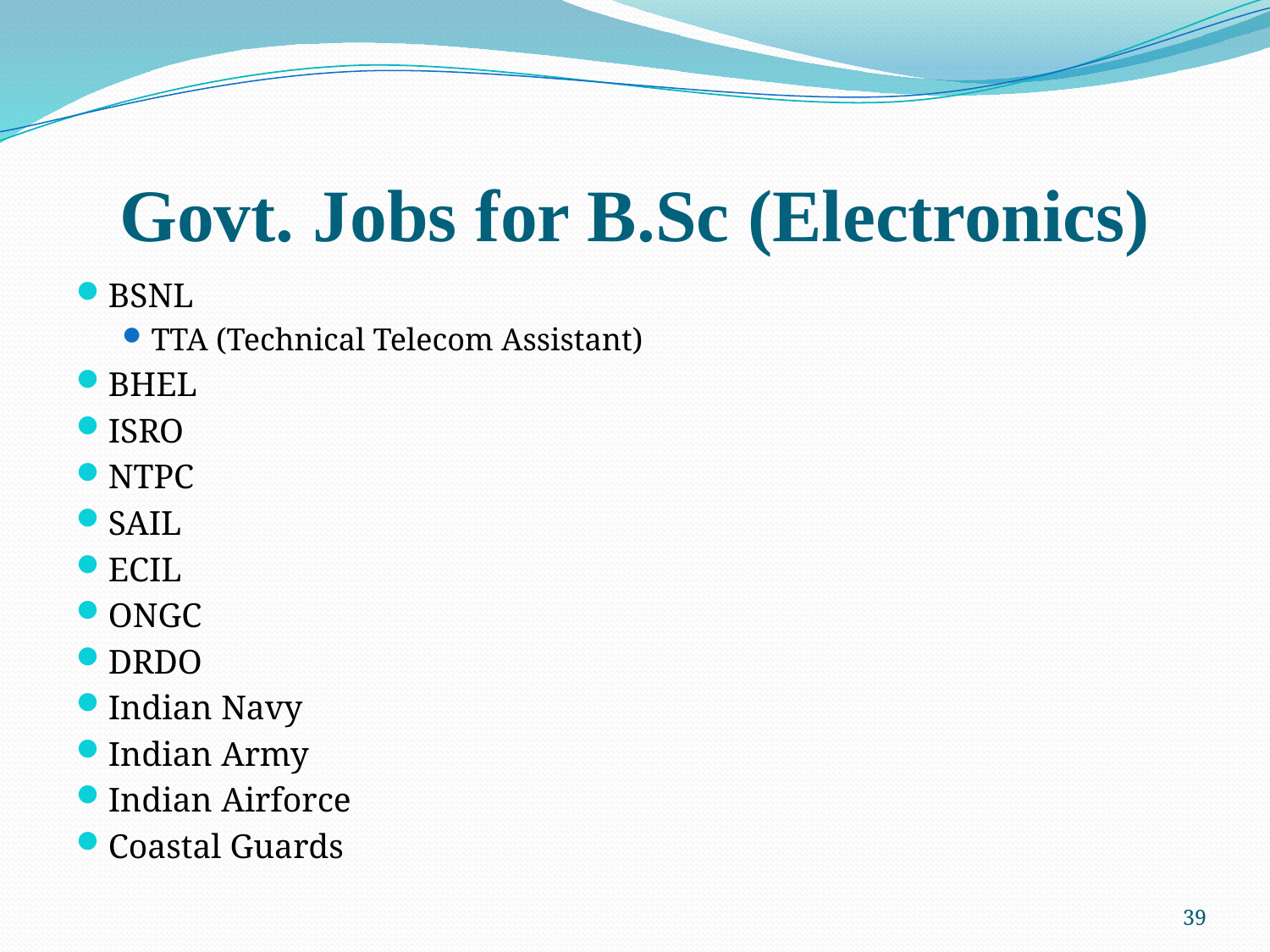

# Govt. Jobs for B.Sc (Electronics)
BSNL
TTA (Technical Telecom Assistant)
BHEL
ISRO
NTPC
SAIL
ECIL
ONGC
DRDO
Indian Navy
Indian Army
Indian Airforce
Coastal Guards
39